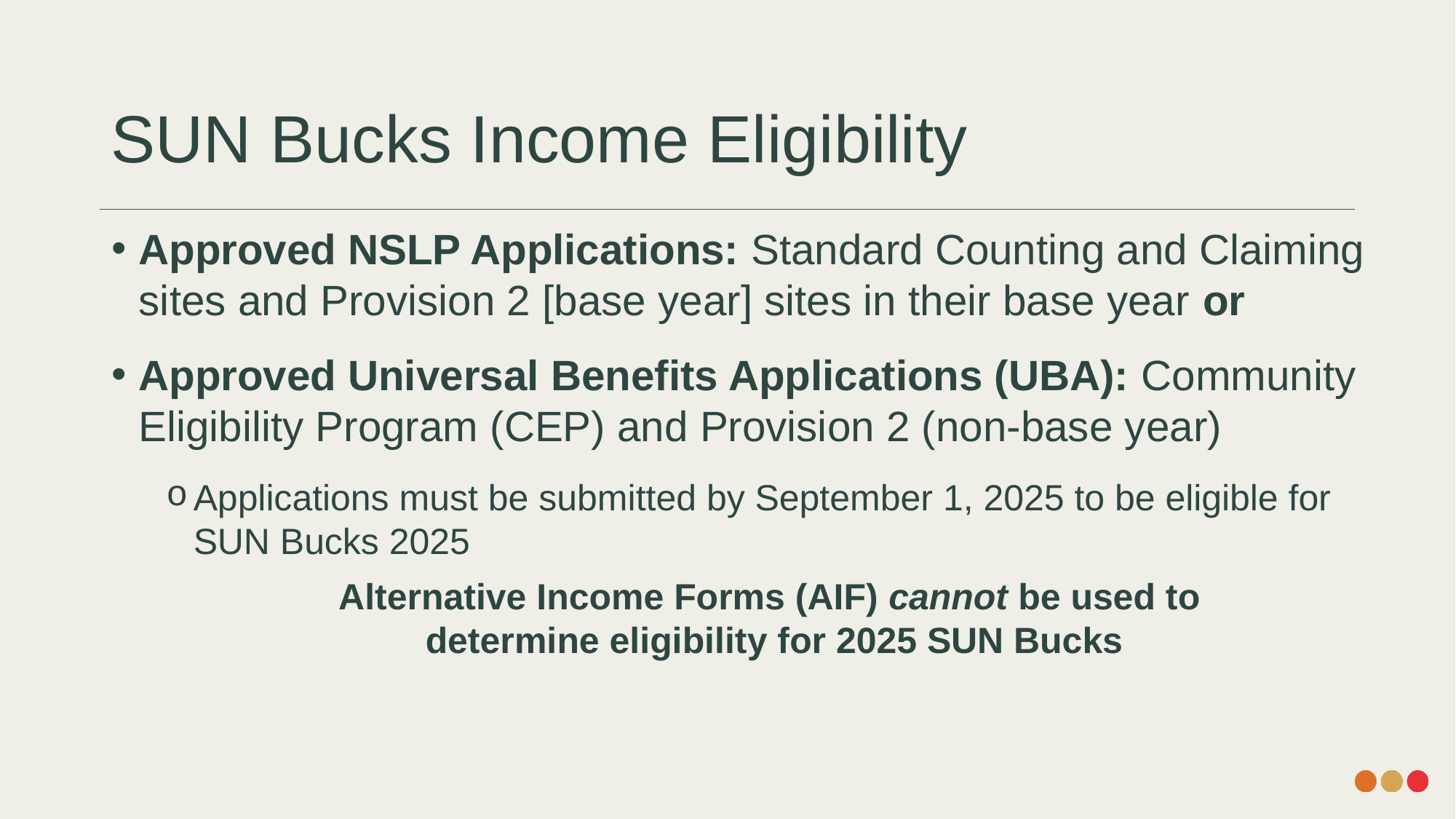

# SUN Bucks Income Eligibility

Approved NSLP Applications: Standard Counting and Claiming sites and Provision 2 [base year] sites in their base year or
Approved Universal Benefits Applications (UBA): Community Eligibility Program (CEP) and Provision 2 (non-base year)
Applications must be submitted by September 1, 2025 to be eligible for SUN Bucks 2025
Alternative Income Forms (AIF) cannot be used to
determine eligibility for 2025 SUN Bucks